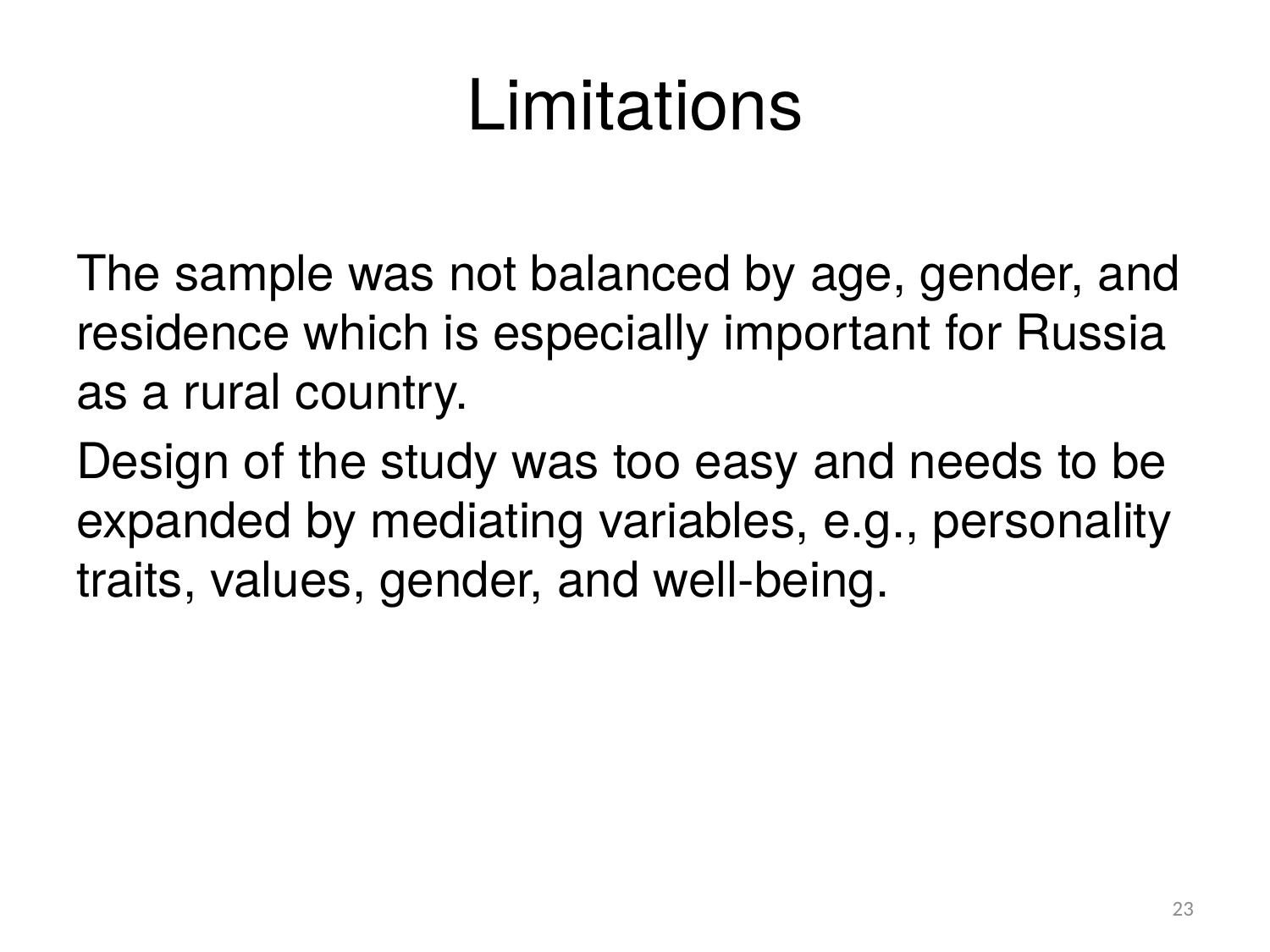

# Limitations

The sample was not balanced by age, gender, and residence which is especially important for Russia as a rural country.
Design of the study was too easy and needs to be expanded by mediating variables, e.g., personality traits, values, gender, and well-being.
23